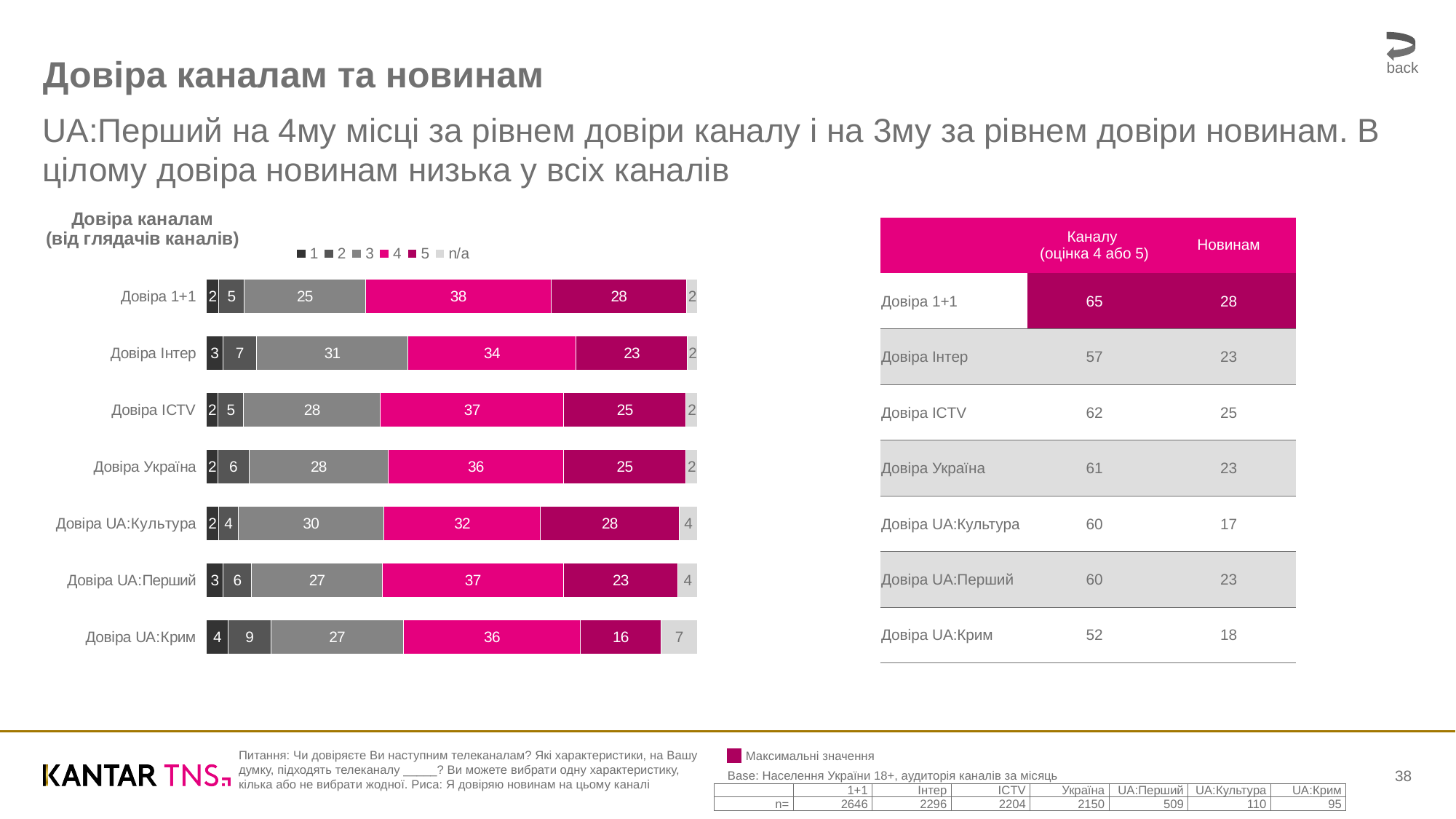

back
# Довіра каналам та новинам
UA:Перший на 4му місці за рівнем довіри каналу і на 3му за рівнем довіри новинам. В цілому довіра новинам низька у всіх каналів

### Chart: Довіра каналам
(від глядачів каналів)

| Category | 1 | 2 | 3 | 4 | 5 | n/a |
|---|---|---|---|---|---|---|
| Довіра 1+1 | 2.458 | 5.256 | 24.664 | 37.779 | 27.643 | 2.201 |
| Довіра Інтер | 3.298 | 6.899 | 30.851 | 34.156 | 22.766 | 2.031 |
| Довіра ICTV | 2.344 | 5.207 | 27.874 | 37.307 | 24.932 | 2.336 |
| Довіра Україна | 2.308 | 6.344 | 28.377 | 35.686 | 24.889 | 2.396 |
| Довіра UA:Культура | 2.432 | 4.026 | 29.644 | 31.94 | 28.163 | 3.795 |
| Довіра UA:Перший | 3.318 | 5.894 | 26.57 | 36.894 | 23.303 | 4.021 |
| Довіра UA:Крим | 4.364 | 8.733 | 26.976 | 36.11 | 16.329 | 7.488 |
|  | Каналу (оцінка 4 або 5) | Новинам |
| --- | --- | --- |
| Довіра 1+1 | 65 | 28 |
| Довіра Інтер | 57 | 23 |
| Довіра ICTV | 62 | 25 |
| Довіра Україна | 61 | 23 |
| Довіра UA:Культура | 60 | 17 |
| Довіра UA:Перший | 60 | 23 |
| Довіра UA:Крим | 52 | 18 |
Максимальні значення
Питання: Чи довіряєте Ви наступним телеканалам? Які характеристики, на Вашу думку, підходять телеканалу _____? Ви можете вибрати одну характеристику, кілька або не вибрати жодної. Риса: Я довіряю новинам на цьому каналі

Base: Населення України 18+, аудиторія каналів за місяць
38
|  | 1+1 | Інтер | ICTV | Україна | UA:Перший | UA:Культура | UA:Крим |
| --- | --- | --- | --- | --- | --- | --- | --- |
| n= | 2646 | 2296 | 2204 | 2150 | 509 | 110 | 95 |